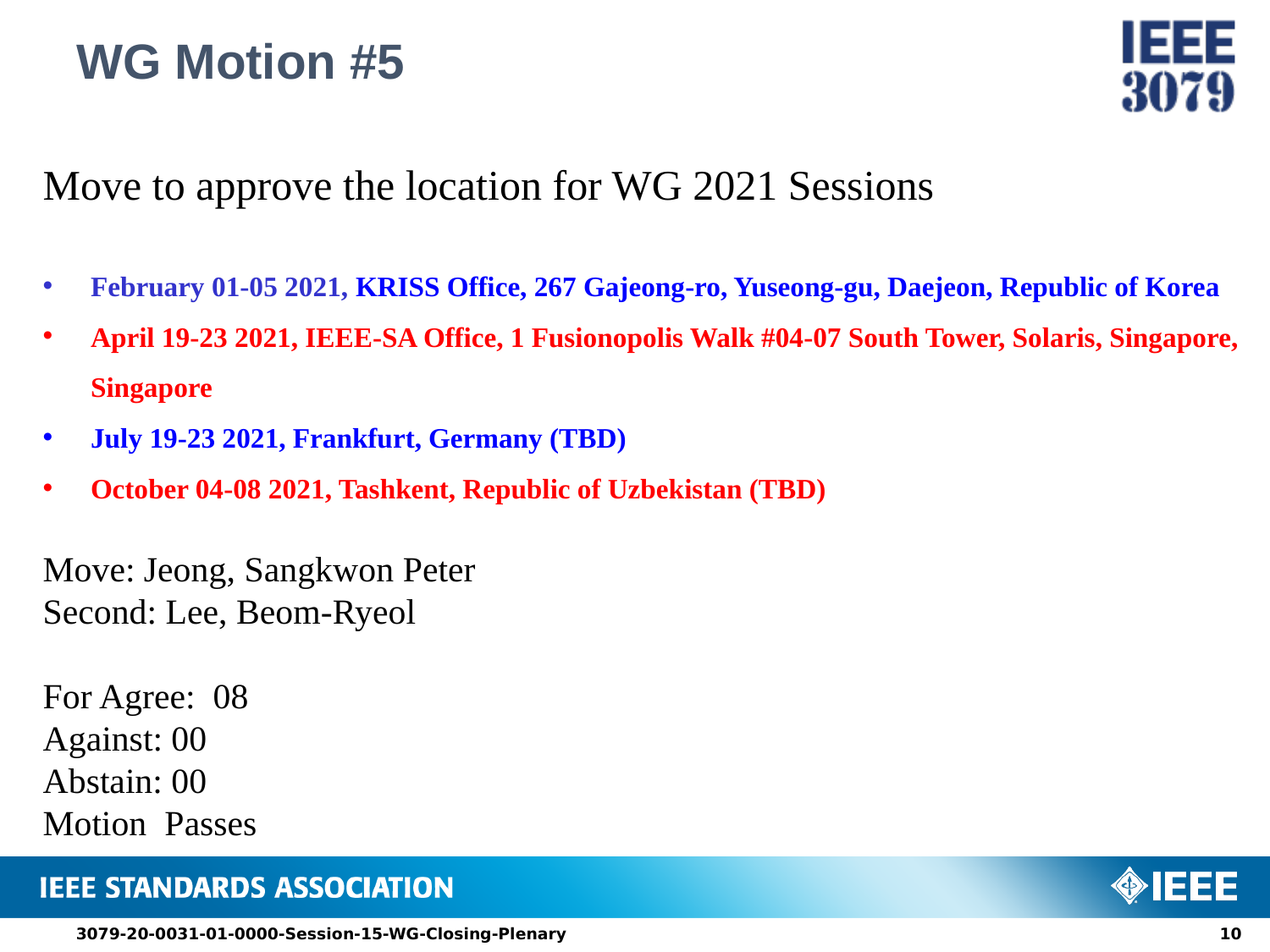

# WG Motion #5
Move to approve the location for WG 2021 Sessions

February 01-05 2021, KRISS Office, 267 Gajeong-ro, Yuseong-gu, Daejeon, Republic of Korea
April 19-23 2021, IEEE-SA Office, 1 Fusionopolis Walk #04-07 South Tower, Solaris, Singapore, Singapore
July 19-23 2021, Frankfurt, Germany (TBD)
October 04-08 2021, Tashkent, Republic of Uzbekistan (TBD)

Move: Jeong, Sangkwon Peter
Second: Lee, Beom-Ryeol

For Agree:  08
Against: 00
Abstain: 00
Motion  Passes
3079-20-0031-01-0000-Session-15-WG-Closing-Plenary
10